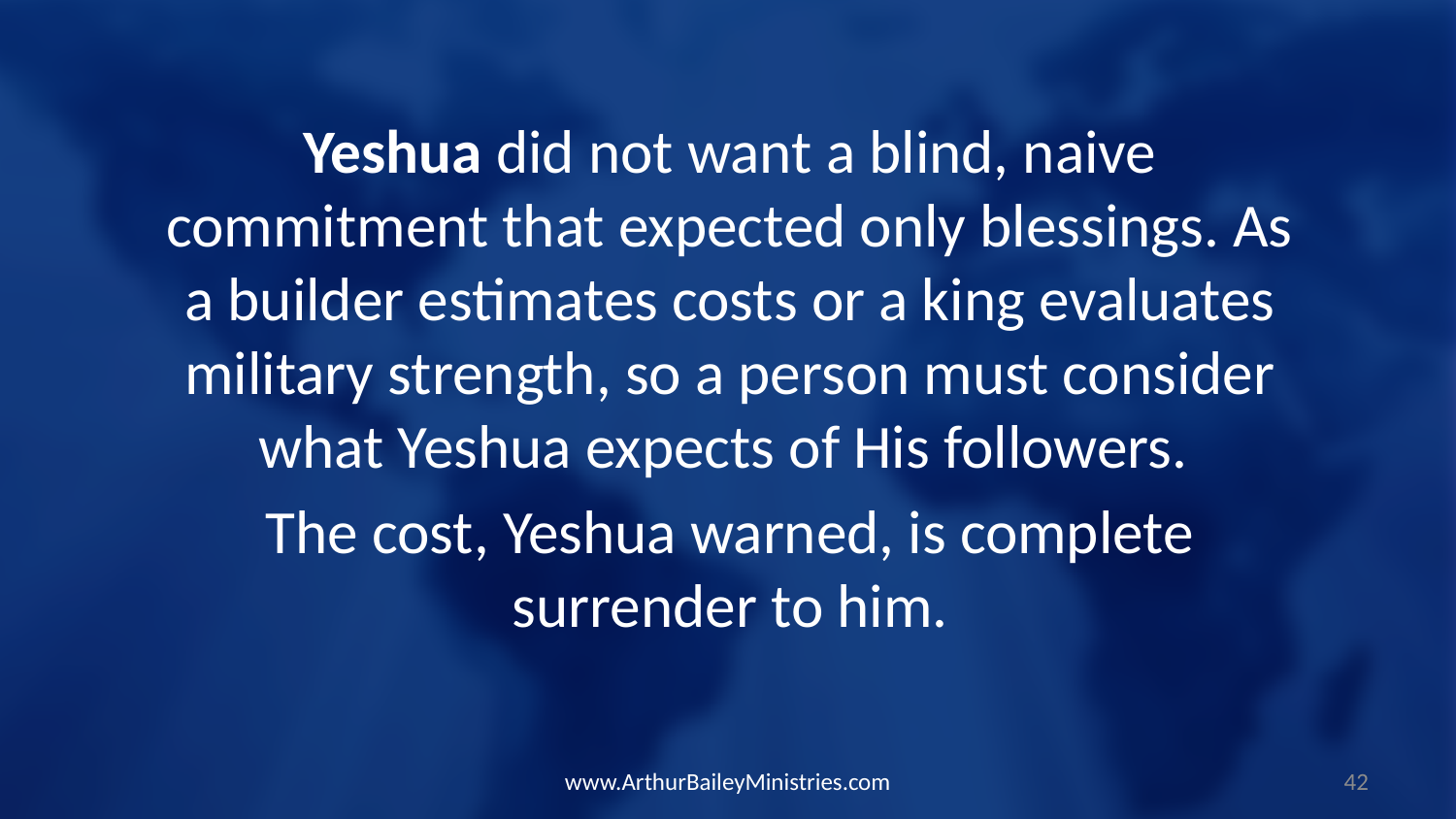

Yeshua did not want a blind, naive commitment that expected only blessings. As a builder estimates costs or a king evaluates military strength, so a person must consider what Yeshua expects of His followers.
The cost, Yeshua warned, is complete surrender to him.

www.ArthurBaileyMinistries.com
42